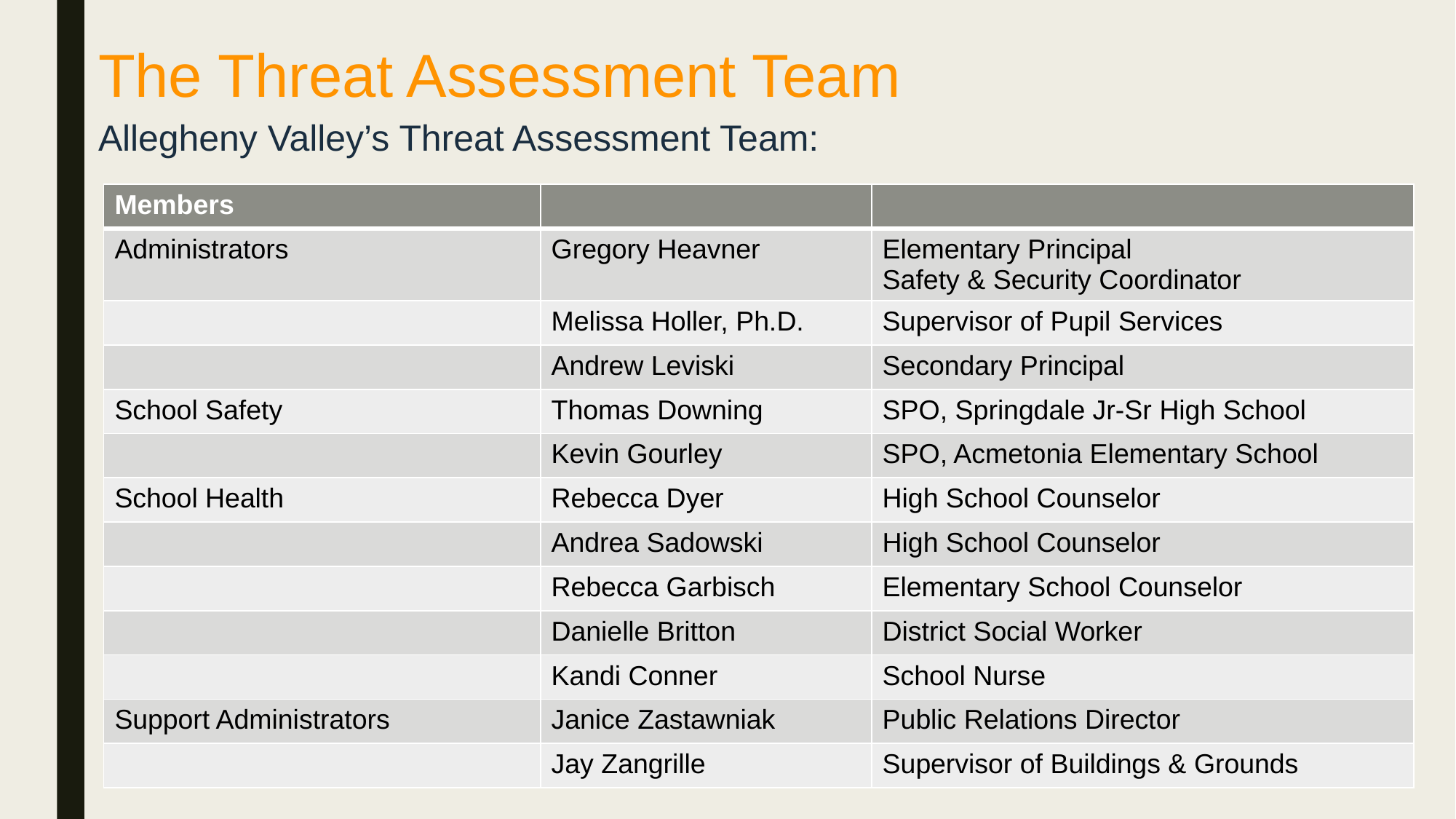

# The Threat Assessment Team
Allegheny Valley’s Threat Assessment Team:

| Members |  |  |
| --- | --- | --- |
| Administrators | Gregory Heavner | Elementary Principal Safety & Security Coordinator |
|  | Melissa Holler, Ph.D. | Supervisor of Pupil Services |
|  | Andrew Leviski | Secondary Principal |
| School Safety | Thomas Downing | SPO, Springdale Jr-Sr High School |
|  | Kevin Gourley | SPO, Acmetonia Elementary School |
| School Health | Rebecca Dyer | High School Counselor |
|  | Andrea Sadowski | High School Counselor |
|  | Rebecca Garbisch | Elementary School Counselor |
|  | Danielle Britton | District Social Worker |
|  | Kandi Conner | School Nurse |
| Support Administrators | Janice Zastawniak | Public Relations Director |
|  | Jay Zangrille | Supervisor of Buildings & Grounds |